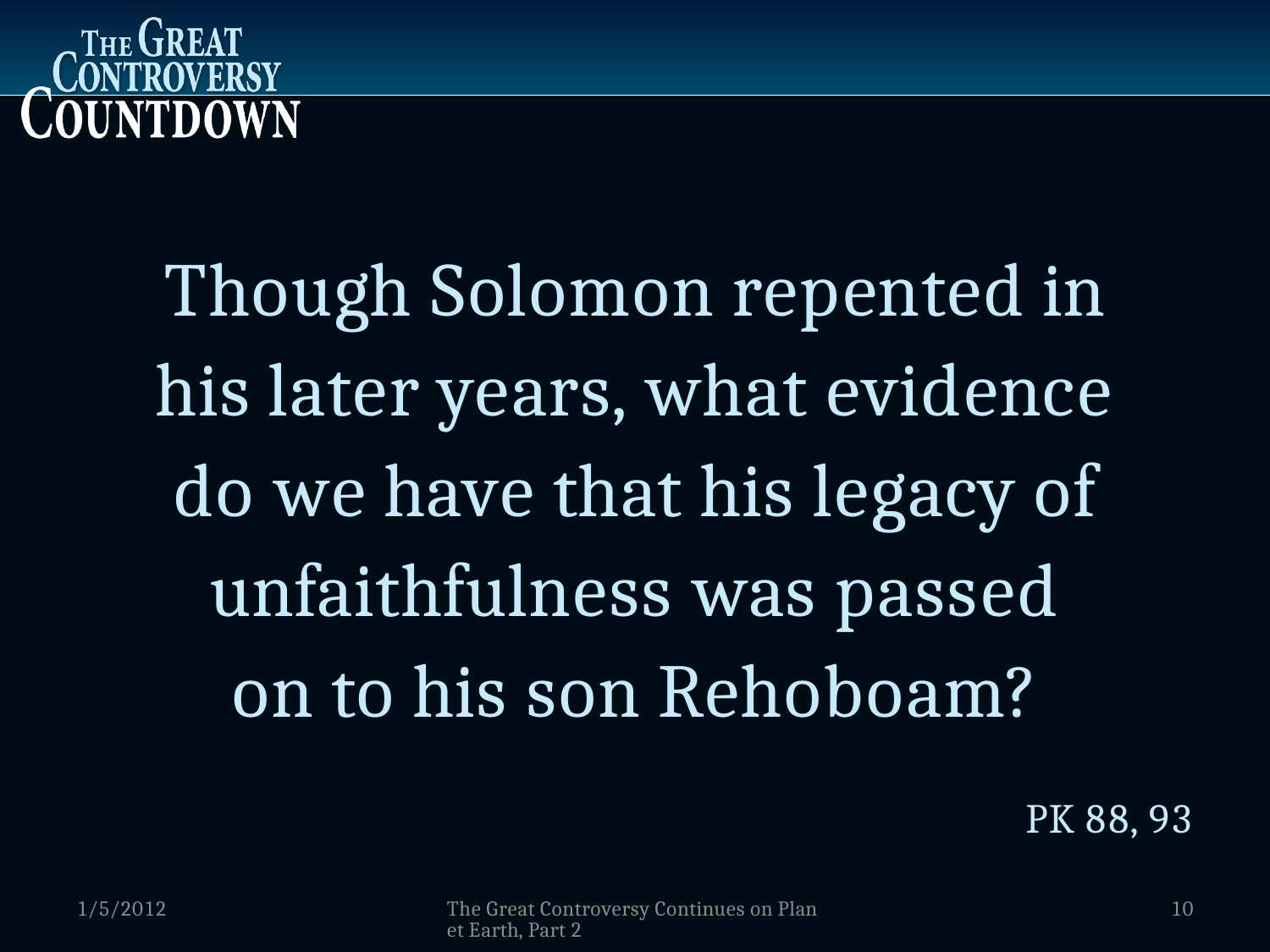

Though Solomon repented in
his later years, what evidence
do we have that his legacy of unfaithfulness was passed
on to his son Rehoboam?

PK 88, 93
1/5/2012
The Great Controversy Continues on Planet Earth, Part 2
10